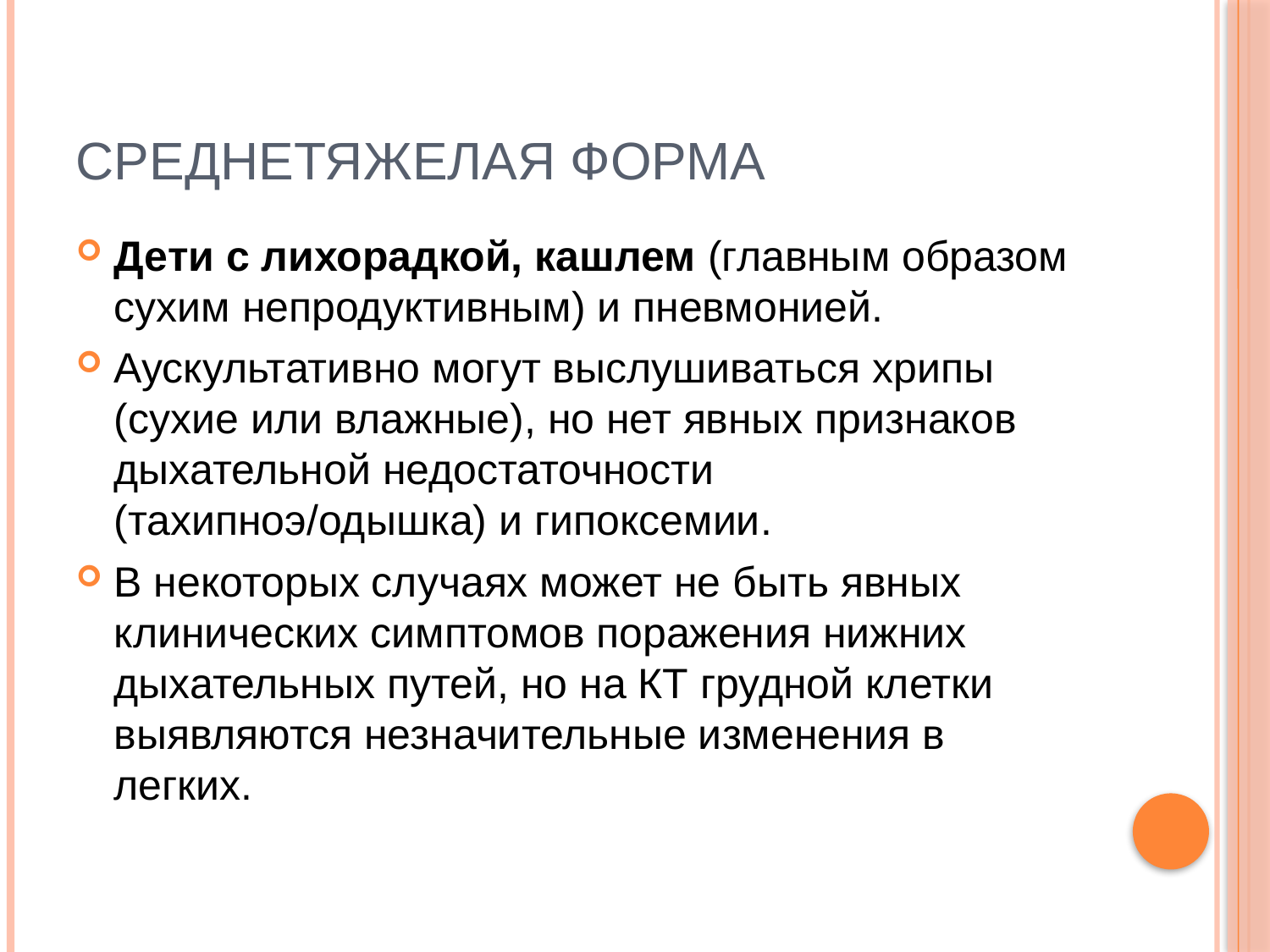

# Среднетяжелая форма
Дети с лихорадкой, кашлем (главным образом сухим непродуктивным) и пневмонией.
Аускультативно могут выслушиваться хрипы (сухие или влажные), но нет явных признаков дыхательной недостаточности (тахипноэ/одышка) и гипоксемии.
В некоторых случаях может не быть явных клинических симптомов поражения нижних дыхательных путей, но на КТ грудной клетки выявляются незначительные изменения в легких.